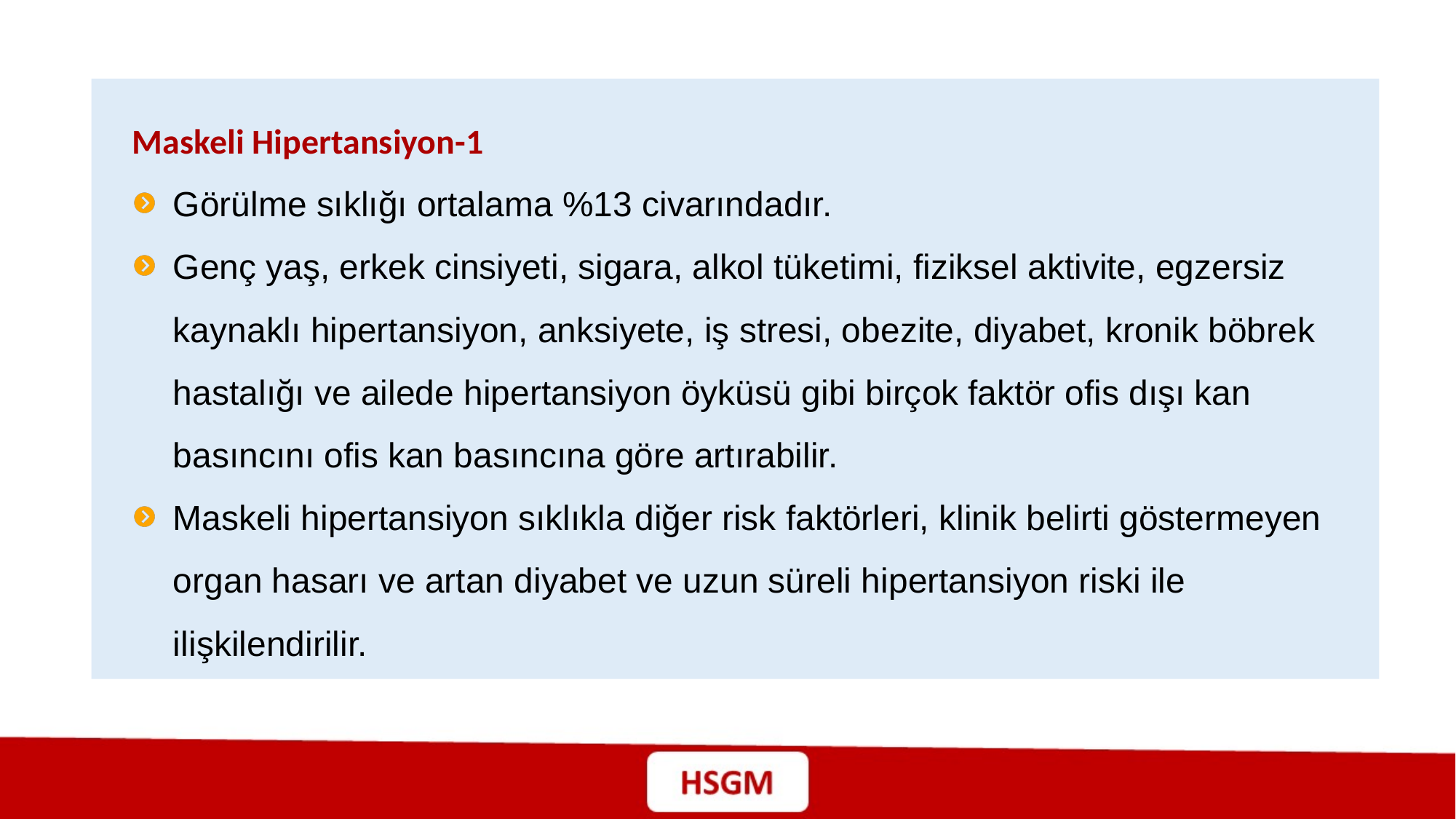

Maskeli Hipertansiyon-1
Görülme sıklığı ortalama %13 civarındadır.
Genç yaş, erkek cinsiyeti, sigara, alkol tüketimi, fiziksel aktivite, egzersiz kaynaklı hipertansiyon, anksiyete, iş stresi, obezite, diyabet, kronik böbrek hastalığı ve ailede hipertansiyon öyküsü gibi birçok faktör ofis dışı kan basıncını ofis kan basıncına göre artırabilir.
Maskeli hipertansiyon sıklıkla diğer risk faktörleri, klinik belirti göstermeyen organ hasarı ve artan diyabet ve uzun süreli hipertansiyon riski ile ilişkilendirilir.